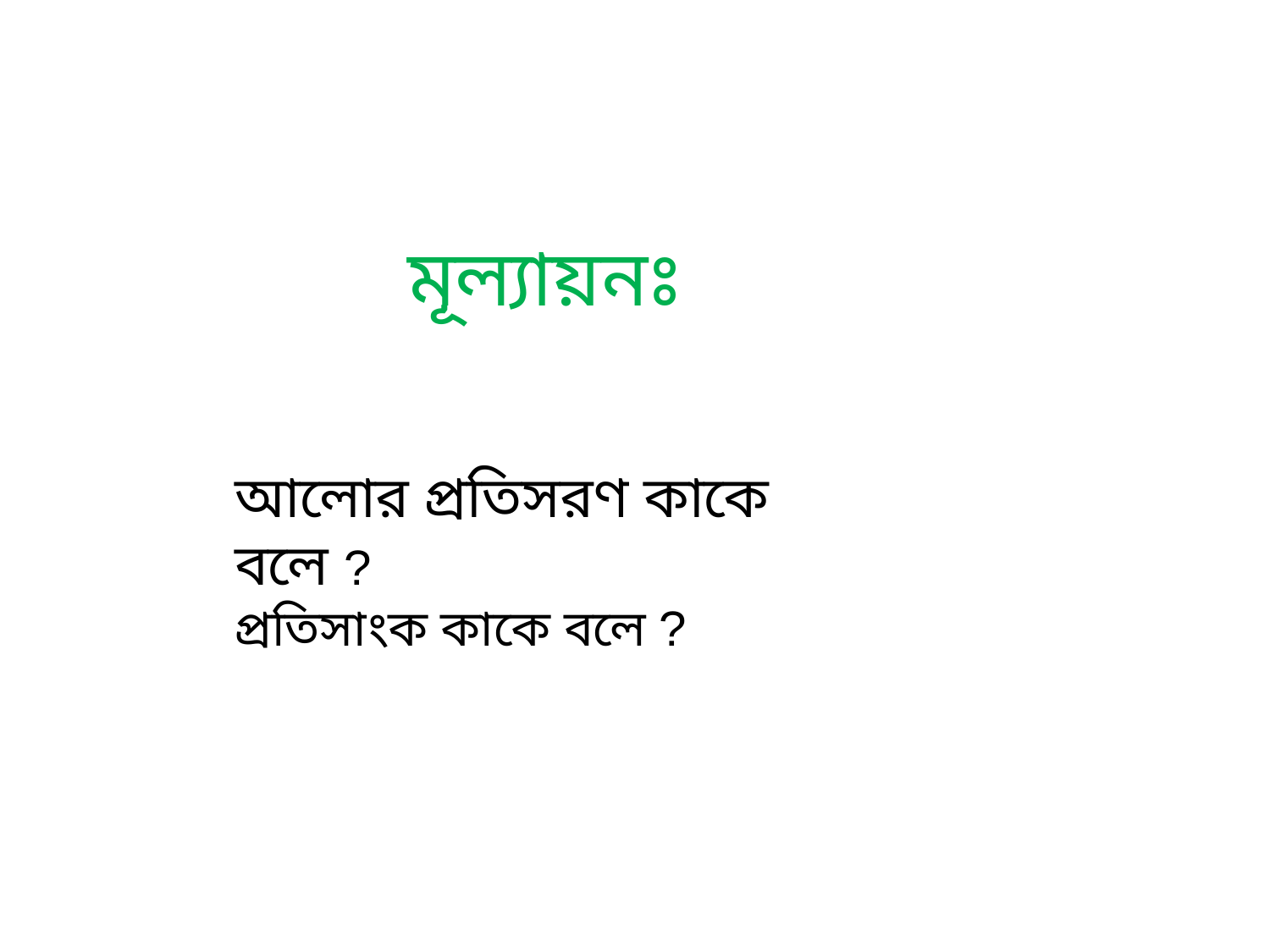

মূল্যায়নঃ
আলোর প্রতিসরণ কাকে বলে ?
প্রতিসাংক কাকে বলে ?